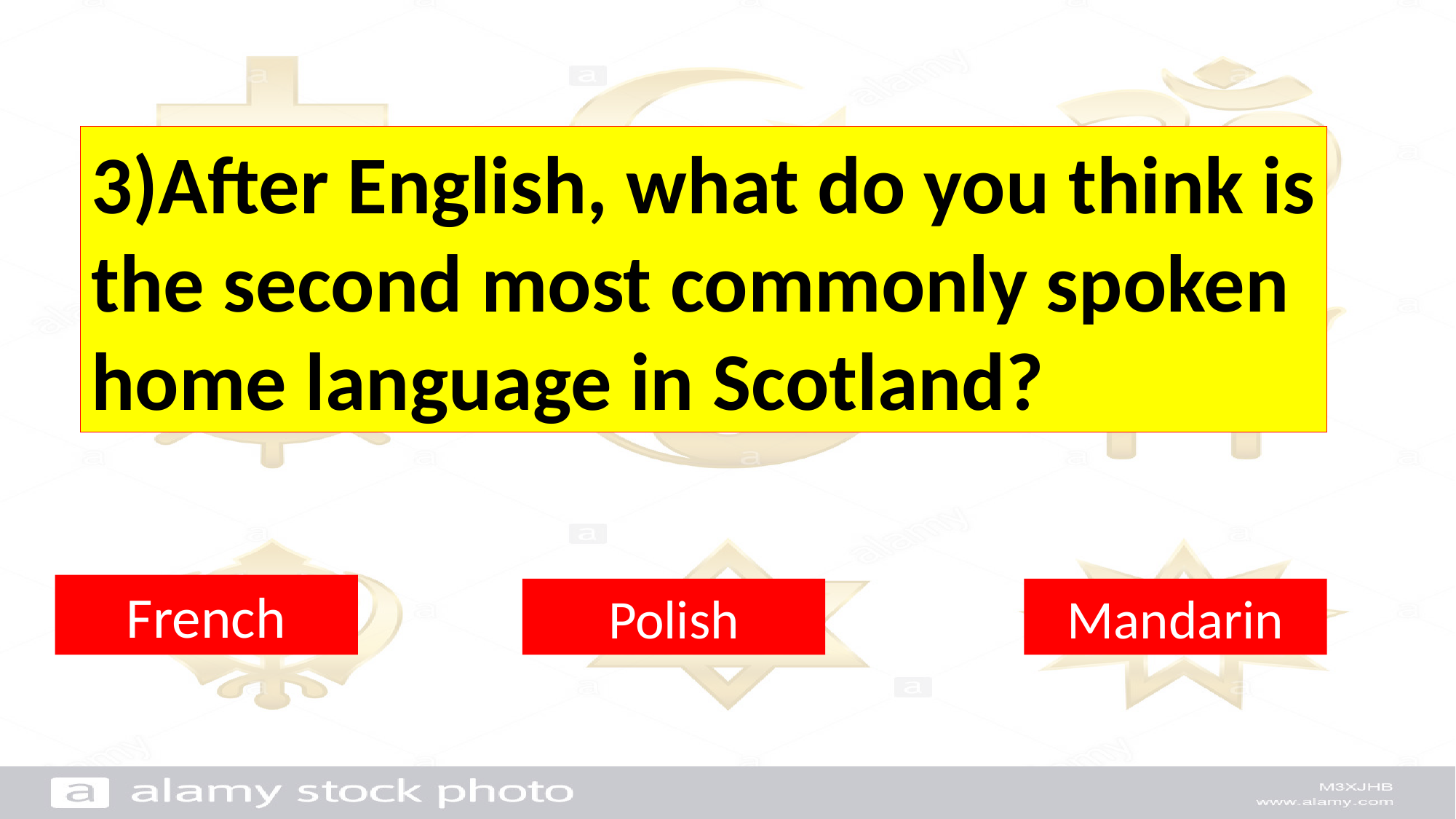

3)After English, what do you think is the second most commonly spoken home language in Scotland?
French
Polish
Mandarin